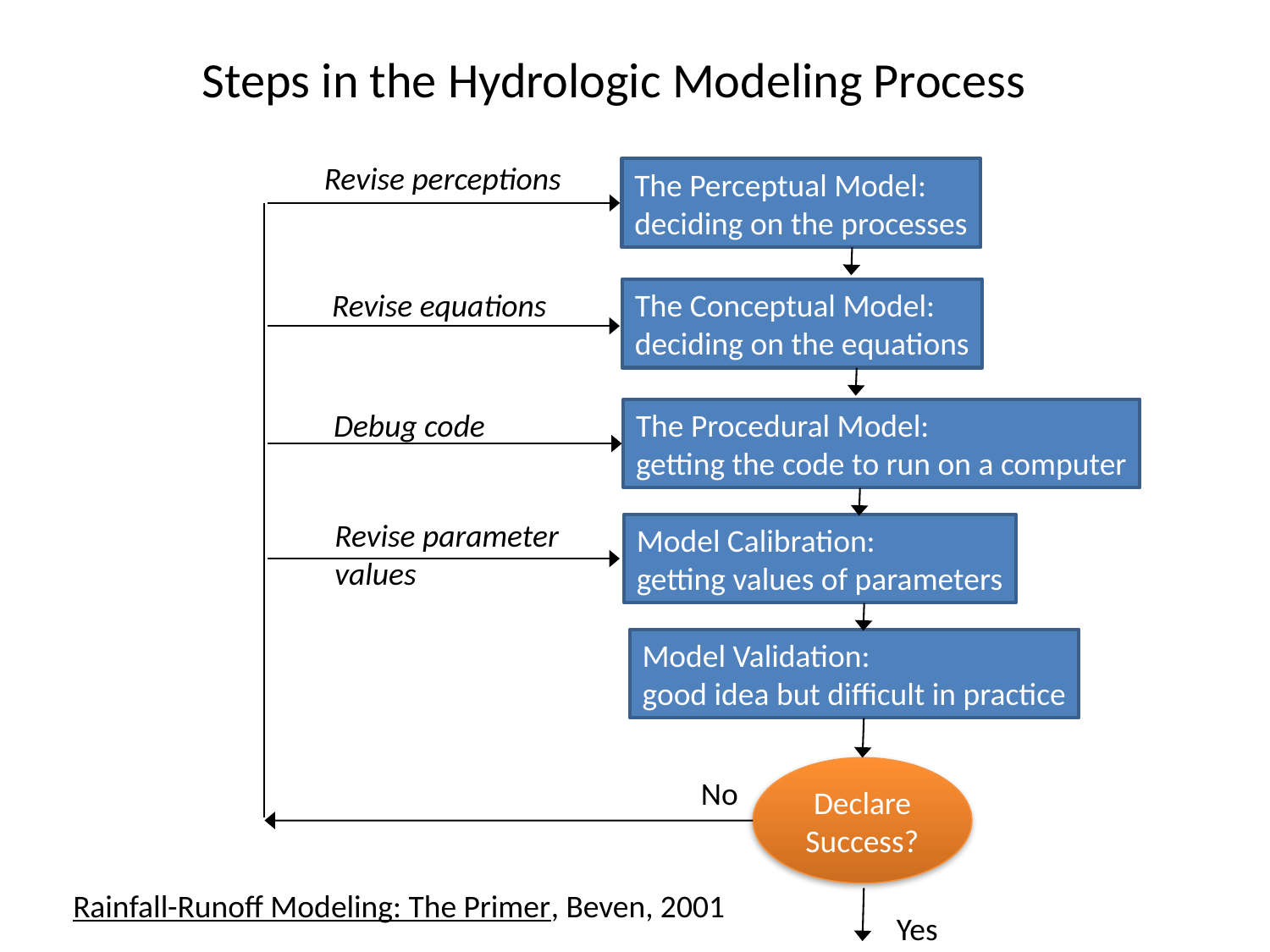

Steps in the Hydrologic Modeling Process
Revise perceptions
The Perceptual Model:
deciding on the processes
Revise equations
The Conceptual Model:
deciding on the equations
Debug code
The Procedural Model:
getting the code to run on a computer
Revise parameter
values
Model Calibration:
getting values of parameters
Model Validation:
good idea but difficult in practice
Declare
Success?
No
Rainfall-Runoff Modeling: The Primer, Beven, 2001
Yes